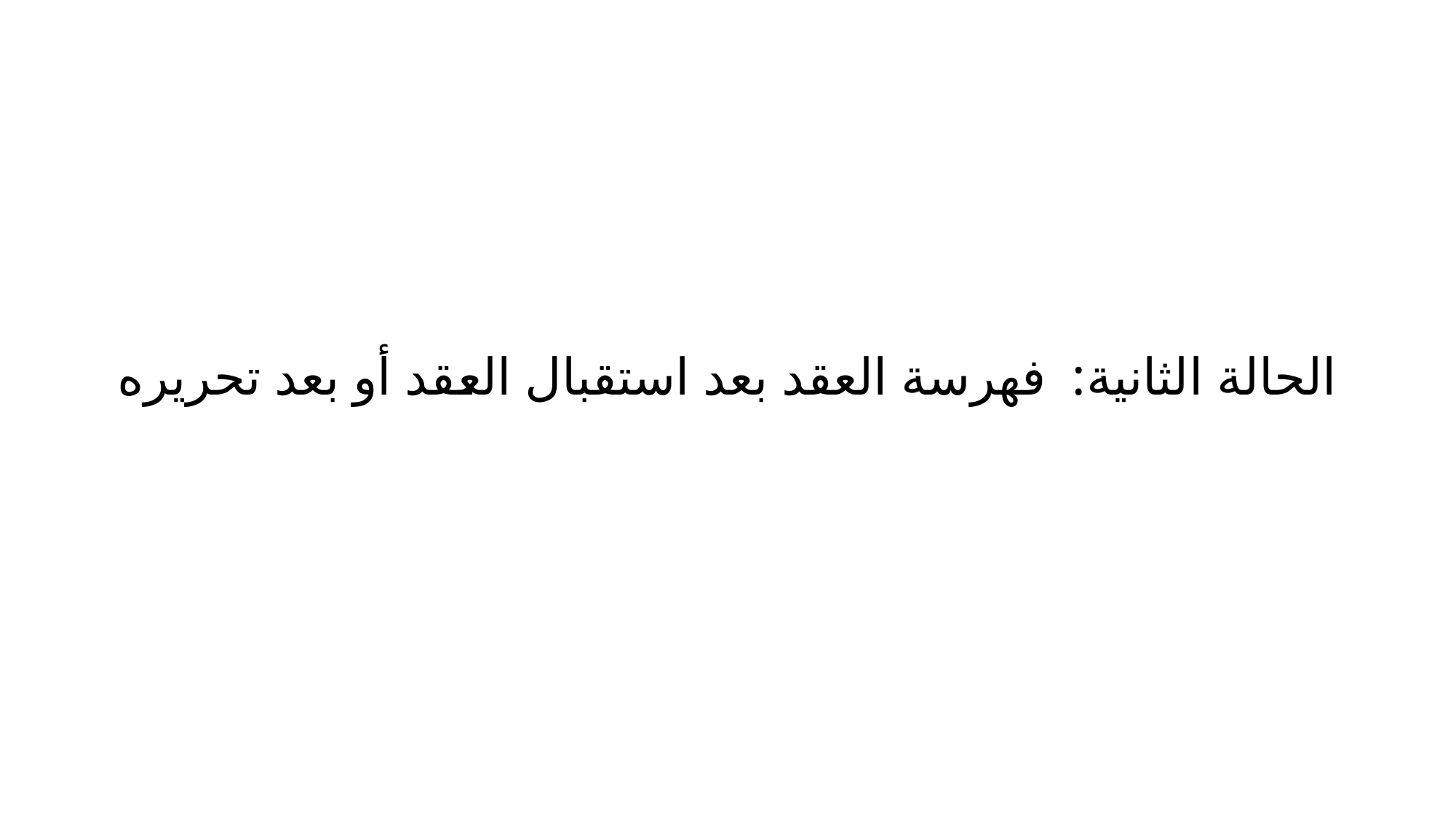

الحالة الثانية: فهرسة العقد بعد استقبال العقد أو بعد تحريره